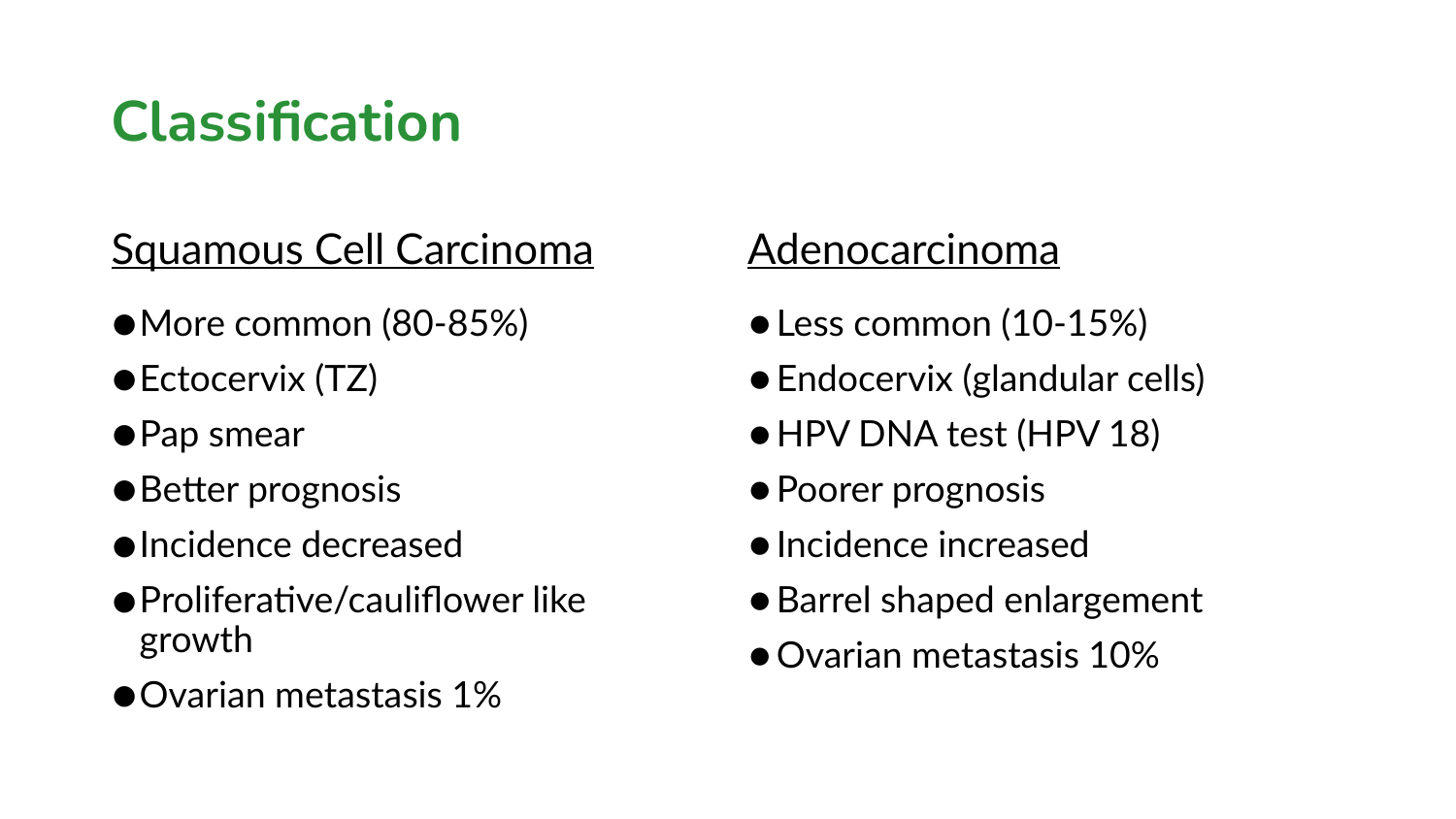

Classification
Squamous Cell Carcinoma
Adenocarcinoma
More common (80-85%)
Ectocervix (TZ)
Pap smear
Better prognosis
Incidence decreased
Proliferative/cauliflower like growth
Ovarian metastasis 1%

Less common (10-15%)
Endocervix (glandular cells)
HPV DNA test (HPV 18)
Poorer prognosis
Incidence increased
Barrel shaped enlargement
Ovarian metastasis 10%